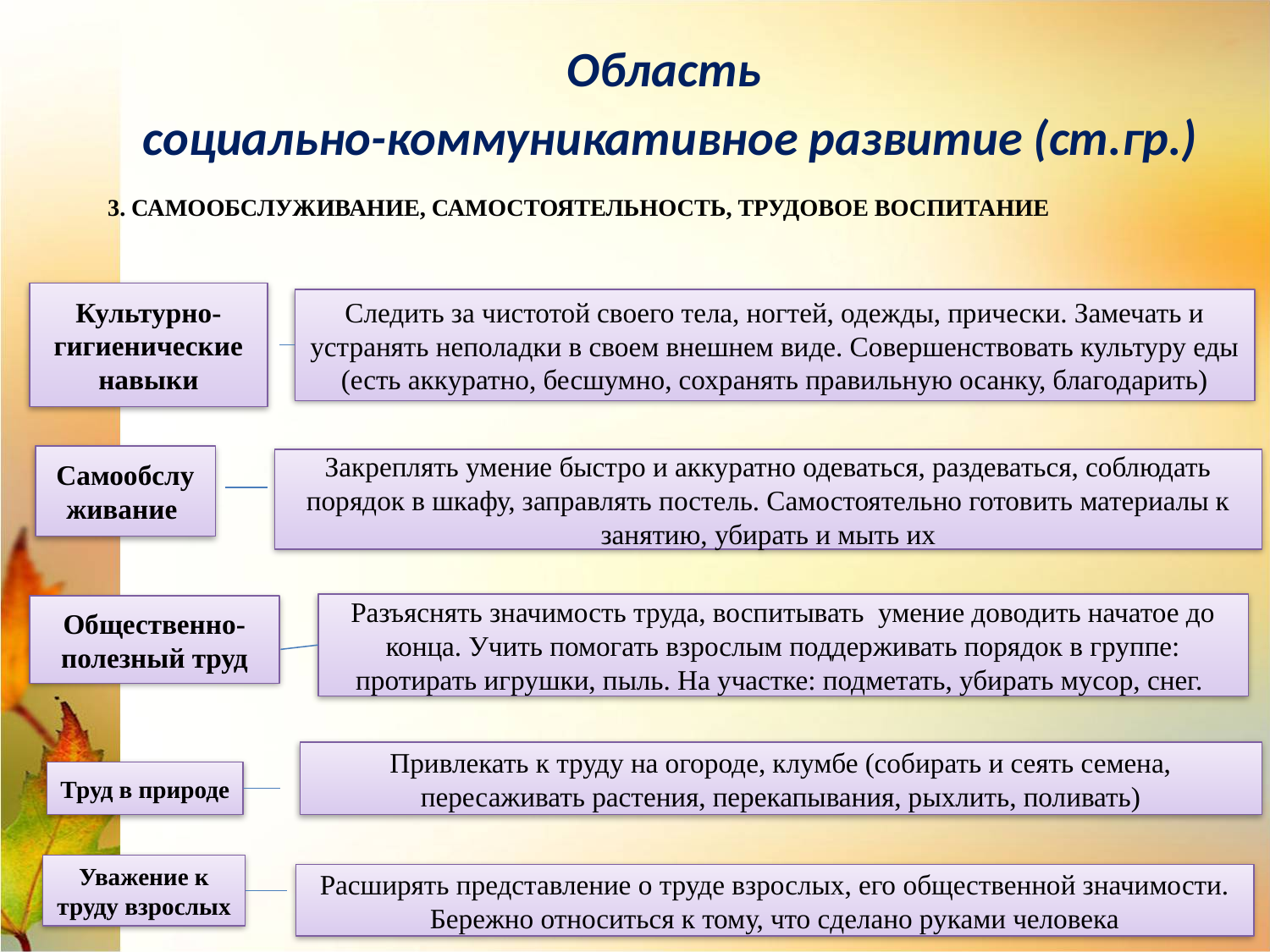

Область
социально-коммуникативное развитие (ст.гр.)
# 3. Самообслуживание, самостоятельность, трудовое воспитание

Культурно-гигиенические навыки
Следить за чистотой своего тела, ногтей, одежды, прически. Замечать и устранять неполадки в своем внешнем виде. Совершенствовать культуру еды (есть аккуратно, бесшумно, сохранять правильную осанку, благодарить)

Самообслуживание
Закреплять умение быстро и аккуратно одеваться, раздеваться, соблюдать порядок в шкафу, заправлять постель. Самостоятельно готовить материалы к занятию, убирать и мыть их
Разъяснять значимость труда, воспитывать  умение доводить начатое до конца. Учить помогать взрослым поддерживать порядок в группе: протирать игрушки, пыль. На участке: подметать, убирать мусор, снег.

Общественно-полезный труд
Привлекать к труду на огороде, клумбе (собирать и сеять семена, пересаживать растения, перекапывания, рыхлить, поливать)
Труд в природе
Уважение к труду взрослых
Расширять представление о труде взрослых, его общественной значимости. Бережно относиться к тому, что сделано руками человека